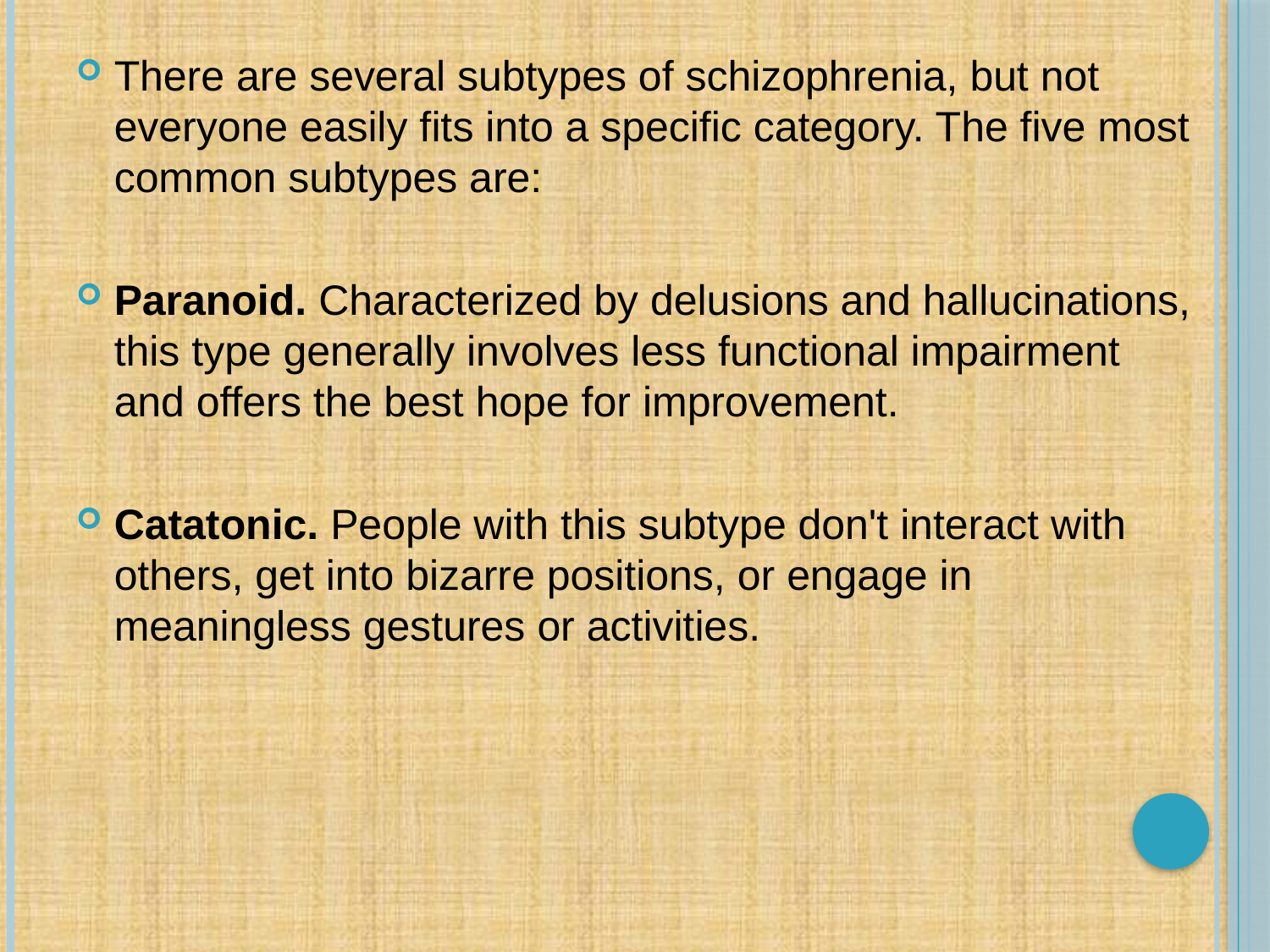

There are several subtypes of schizophrenia, but not everyone easily fits into a specific category. The five most common subtypes are:

Paranoid. Characterized by delusions and hallucinations, this type generally involves less functional impairment and offers the best hope for improvement.

Catatonic. People with this subtype don't interact with others, get into bizarre positions, or engage in meaningless gestures or activities.